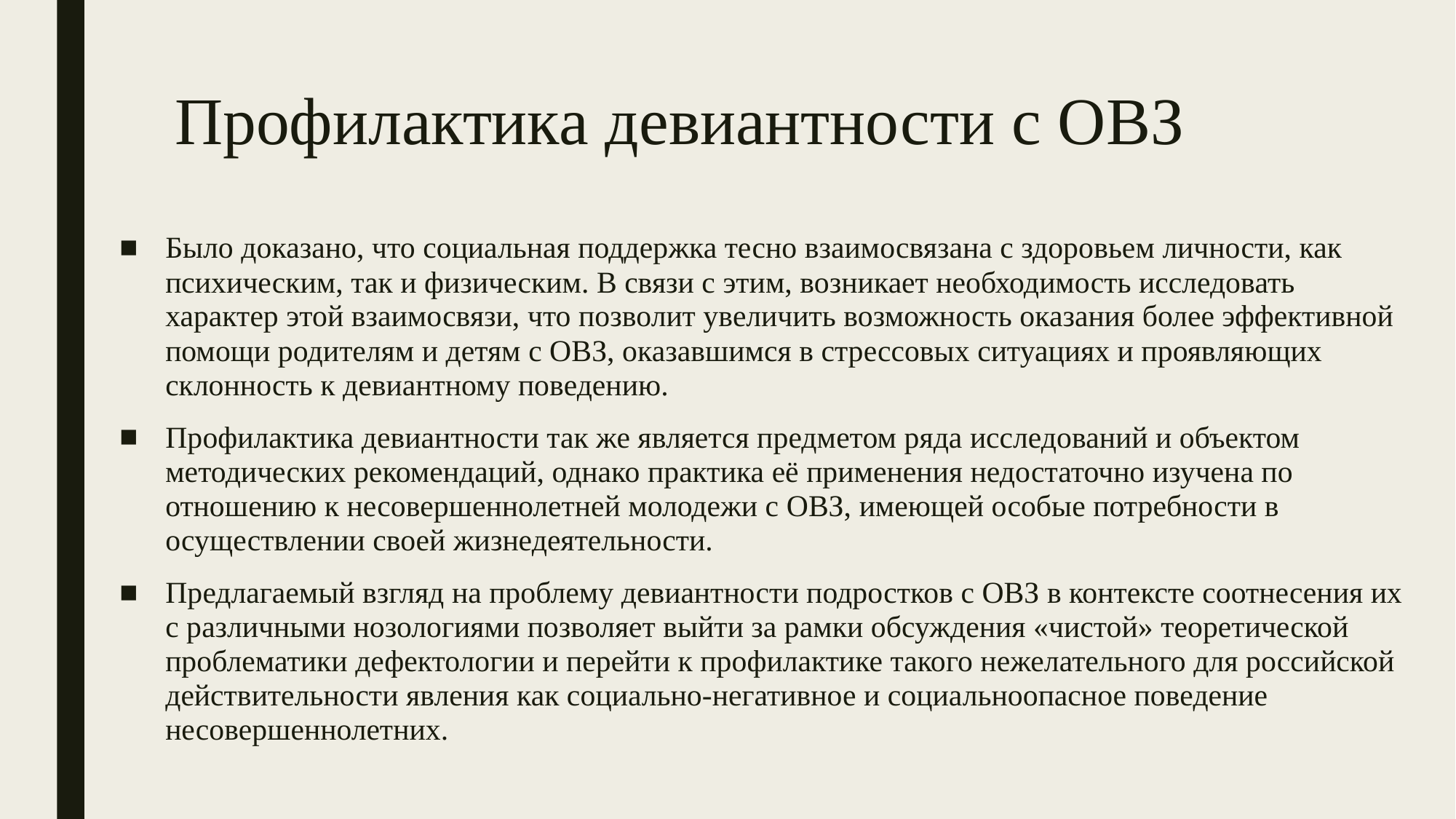

# Профилактика девиантности с ОВЗ
Было доказано, что социальная поддержка тесно взаимосвязана с здоровьем личности, как психическим, так и физическим. В связи с этим, возникает необходимость исследовать характер этой взаимосвязи, что позволит увеличить возможность оказания более эффективной помощи родителям и детям с ОВЗ, оказавшимся в стрессовых ситуациях и проявляющих склонность к девиантному поведению.
Профилактика девиантности так же является предметом ряда исследований и объектом методических рекомендаций, однако практика её применения недостаточно изучена по отношению к несовершеннолетней молодежи с ОВЗ, имеющей особые потребности в осуществлении своей жизнедеятельности.
Предлагаемый взгляд на проблему девиантности подростков с ОВЗ в контексте соотнесения их с различными нозологиями позволяет выйти за рамки обсуждения «чистой» теоретической проблематики дефектологии и перейти к профилактике такого нежелательного для российской действительности явления как социально-негативное и социальноопасное поведение несовершеннолетних.